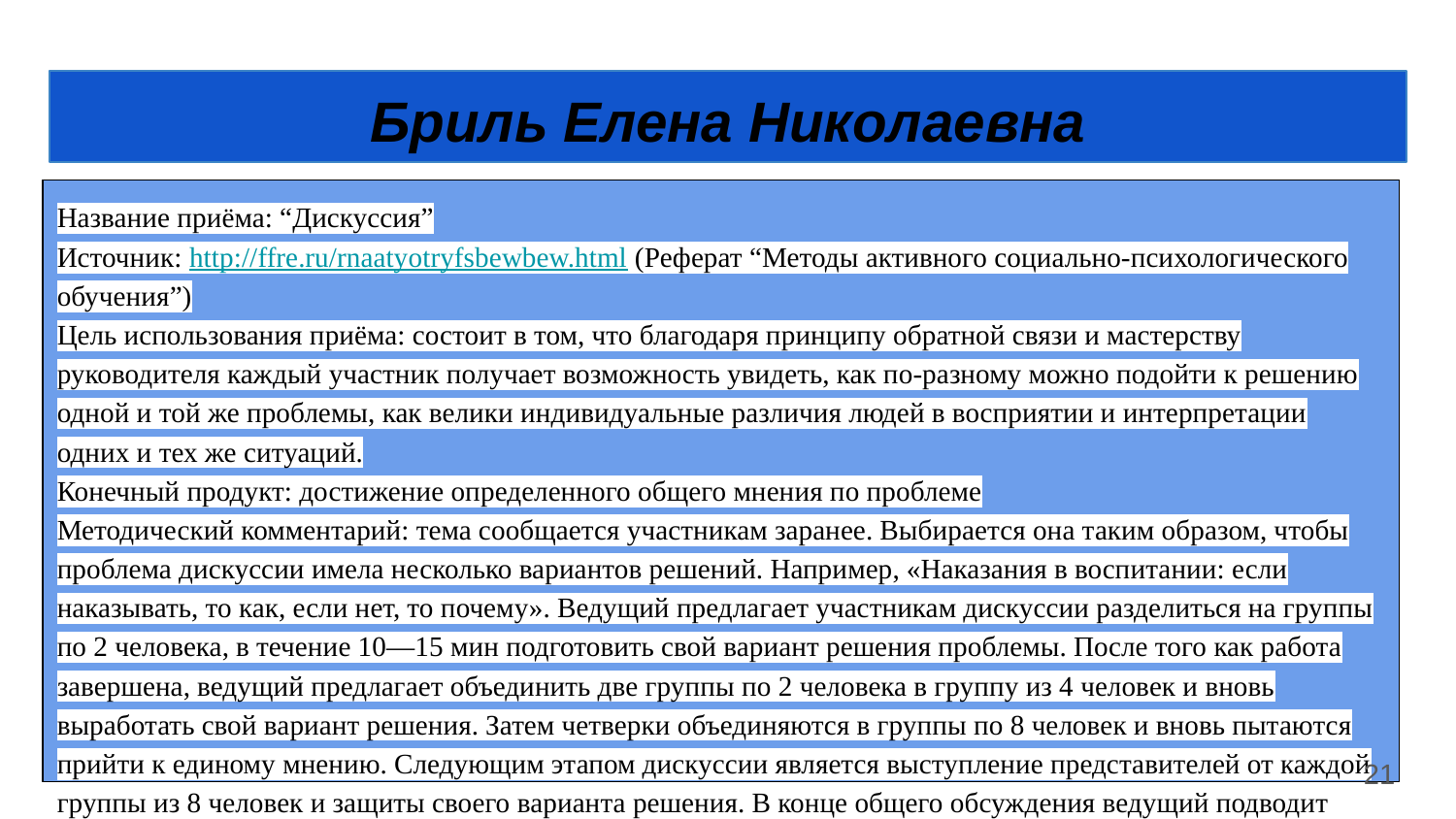

# Бриль Елена Николаевна
Название приёма: “Дискуссия”
Источник: http://ffre.ru/rnaatyotryfsbewbew.html (Реферат “Методы активного социально-психологического обучения”)
Цель использования приёма: состоит в том, что благодаря принципу обратной связи и мастерству руководителя каждый участник получает возможность увидеть, как по-разному можно подойти к решению одной и той же проблемы, как велики индивидуальные различия людей в восприятии и интерпретации одних и тех же ситуаций.
Конечный продукт: достижение определенного общего мнения по проблеме
Методический комментарий: тема сообщается участникам заранее. Выбирается она таким образом, чтобы проблема дискуссии имела несколько вариантов решений. Например, «Наказания в воспитании: если наказывать, то как, если нет, то почему». Ведущий предлагает участникам дискуссии разделиться на группы по 2 человека, в течение 10—15 мин подготовить свой вариант решения проблемы. После того как работа завершена, ведущий предлагает объединить две группы по 2 человека в группу из 4 человек и вновь выработать свой вариант решения. Затем четверки объединяются в группы по 8 человек и вновь пытаются прийти к единому мнению. Следующим этапом дискуссии является выступление представителей от каждой группы из 8 человек и защиты своего варианта решения. В конце общего обсуждения ведущий подводит итоги дискуссии, дает оценку совместно найденного варианта решения.
21